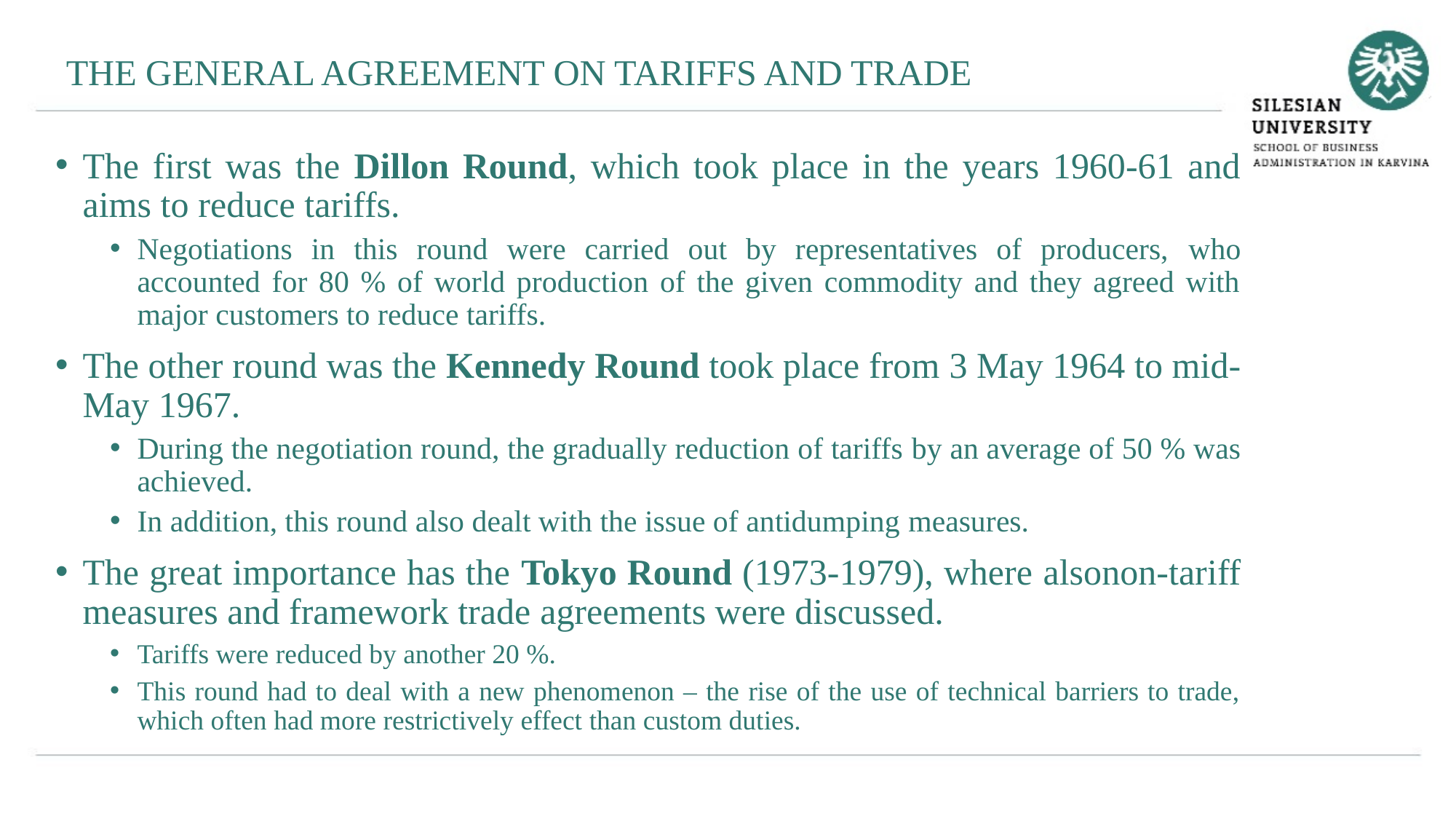

THE GENERAL AGREEMENT ON TARIFFS AND TRADE
The first was the Dillon Round, which took place in the years 1960-61 and aims to reduce tariffs.
Negotiations in this round were carried out by representatives of producers, who accounted for 80 % of world production of the given commodity and they agreed with major customers to reduce tariffs.
The other round was the Kennedy Round took place from 3 May 1964 to mid-May 1967.
During the negotiation round, the gradually reduction of tariffs by an average of 50 % was achieved.
In addition, this round also dealt with the issue of antidumping measures.
The great importance has the Tokyo Round (1973-1979), where alsonon-tariff measures and framework trade agreements were discussed.
Tariffs were reduced by another 20 %.
This round had to deal with a new phenomenon – the rise of the use of technical barriers to trade, which often had more restrictively effect than custom duties.